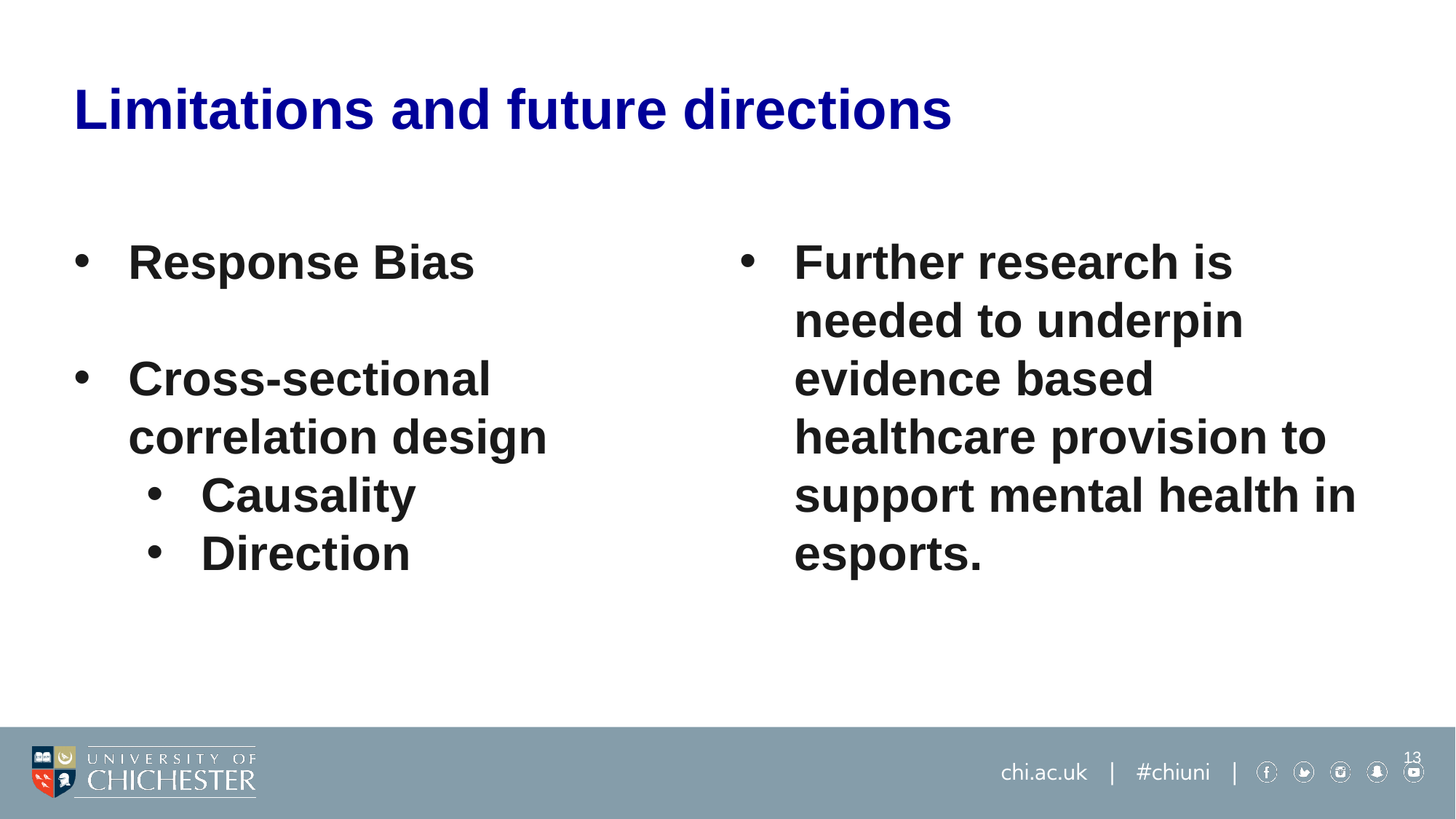

Limitations and future directions

Response Bias

Cross-sectional correlation design
Causality
Direction
Further research is needed to underpin evidence based healthcare provision to support mental health in esports.
13